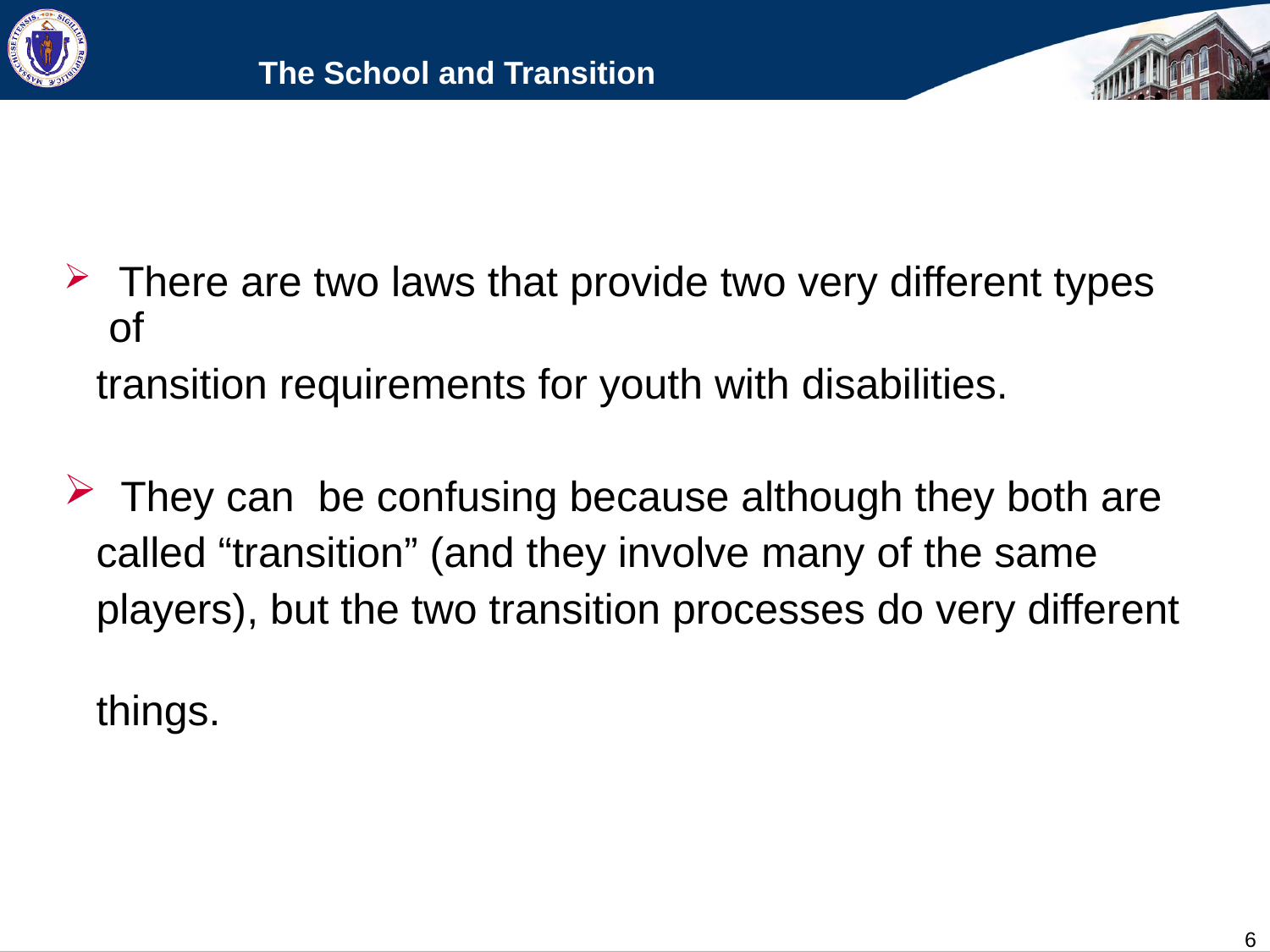

# The School and Transition

 There are two laws that provide two very different types of
    transition requirements for youth with disabilities.

 They can  be confusing because although they both are
    called “transition” (and they involve many of the same
    players), but the two transition processes do very different
    things.